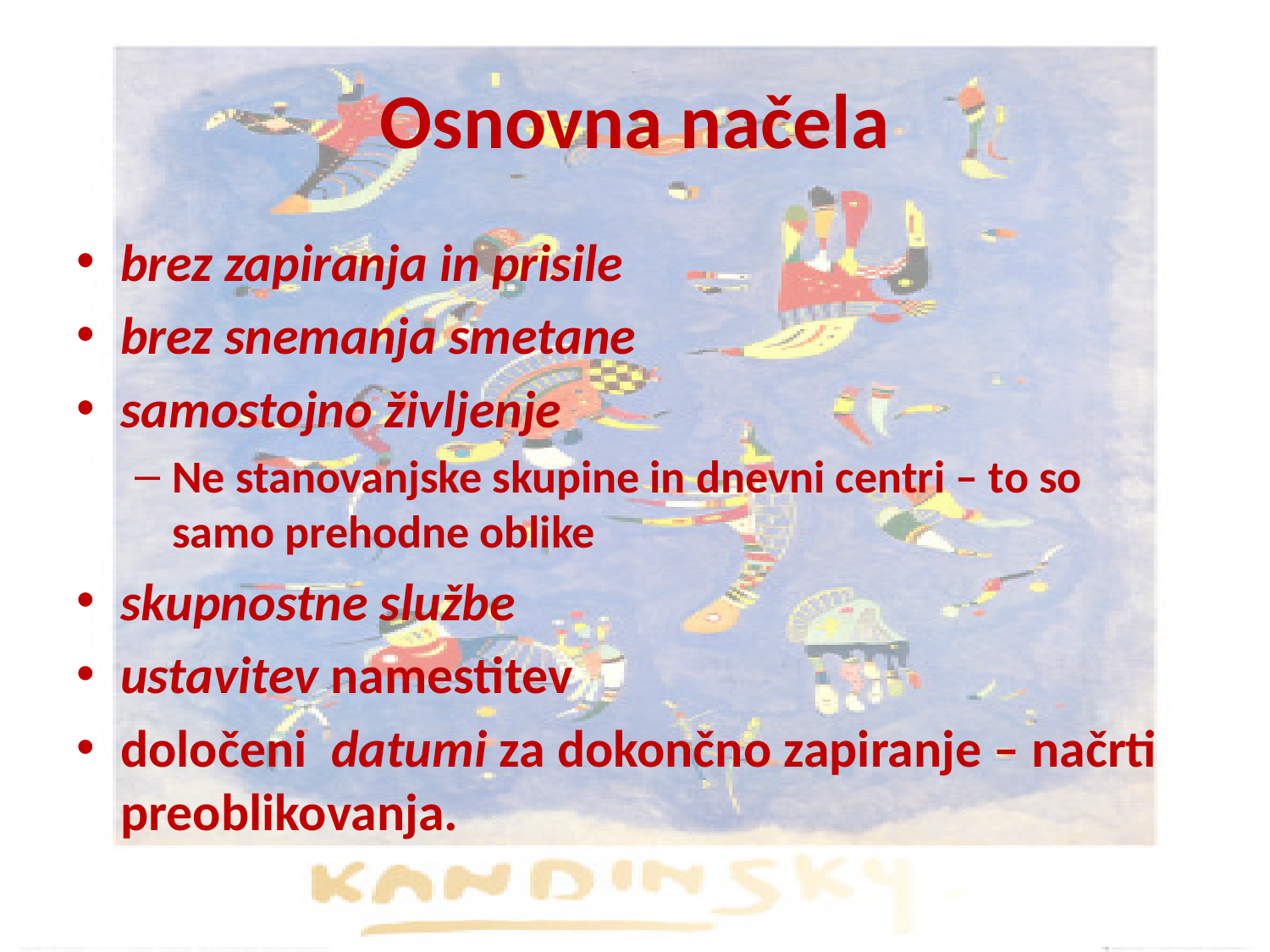

# Osnovna načela
brez zapiranja in prisile
brez snemanja smetane
samostojno življenje
Ne stanovanjske skupine in dnevni centri – to so samo prehodne oblike
skupnostne službe
ustavitev namestitev
določeni  datumi za dokončno zapiranje – načrti preoblikovanja.